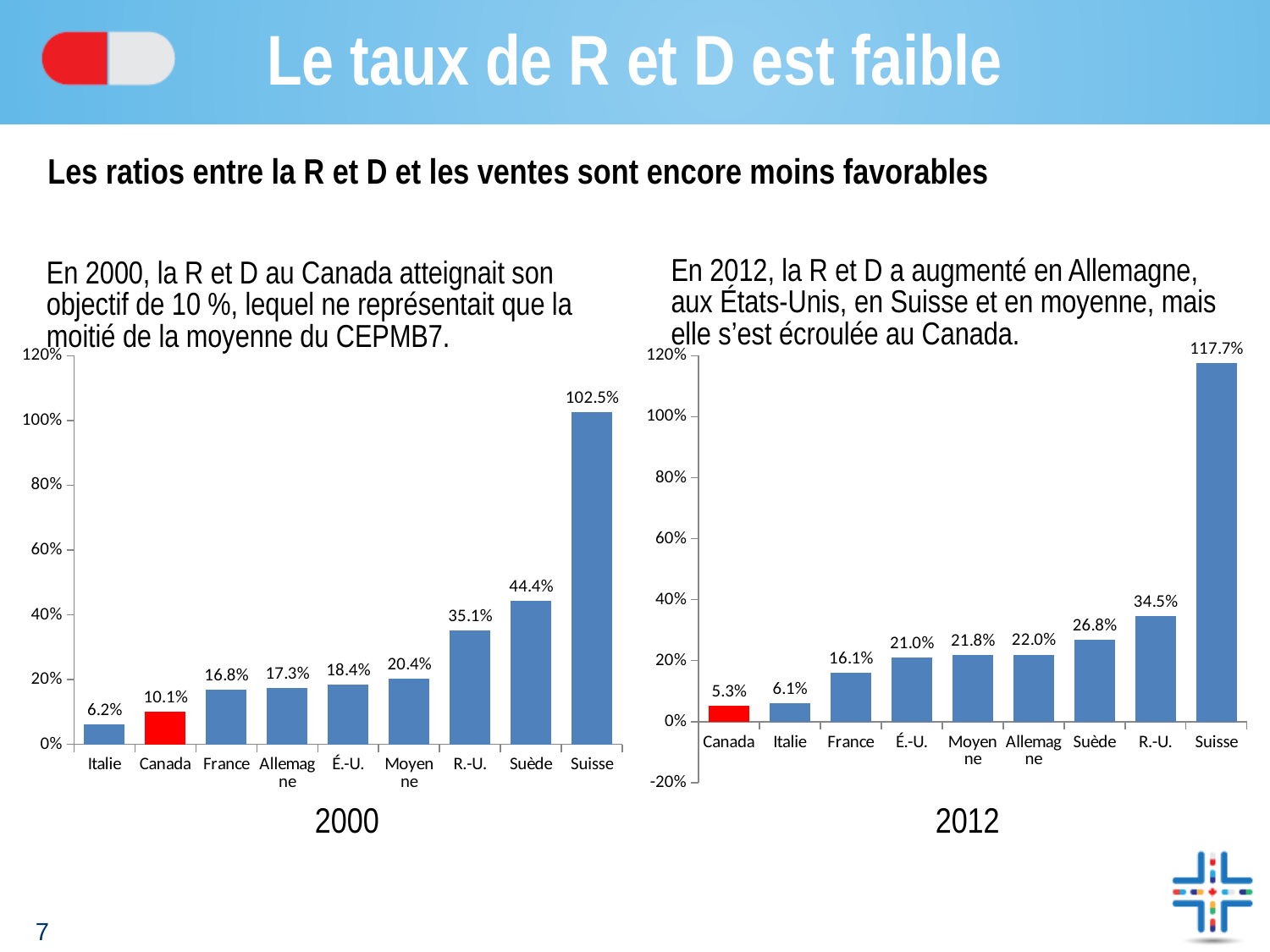

# Le taux de R et D est faible
Les ratios entre la R et D et les ventes sont encore moins favorables

En 2012, la R et D a augmenté en Allemagne, aux États-Unis, en Suisse et en moyenne, mais elle s’est écroulée au Canada.

En 2000, la R et D au Canada atteignait son objectif de 10 %, lequel ne représentait que la moitié de la moyenne du CEPMB7.

### Chart

| Category | 2000 |
|---|---|
| Italie | 0.062 |
| Canada | 0.10099999999999999 |
| France | 0.168 |
| Allemagne | 0.17300000000000001 |
| É.-U. | 0.184 |
| Moyenne | 0.204 |
| R.-U. | 0.35100000000000003 |
| Suède | 0.444 |
| Suisse | 1.025 |

### Chart

| Category | 2012 |
|---|---|
| Canada | 0.053 |
| Italie | 0.061 |
| France | 0.161 |
| É.-U. | 0.21 |
| Moyenne | 0.218 |
| Allemagne | 0.22 |
| Suède | 0.268 |
| R.-U. | 0.345 |
| Suisse | 1.177 |
2000

2012

7